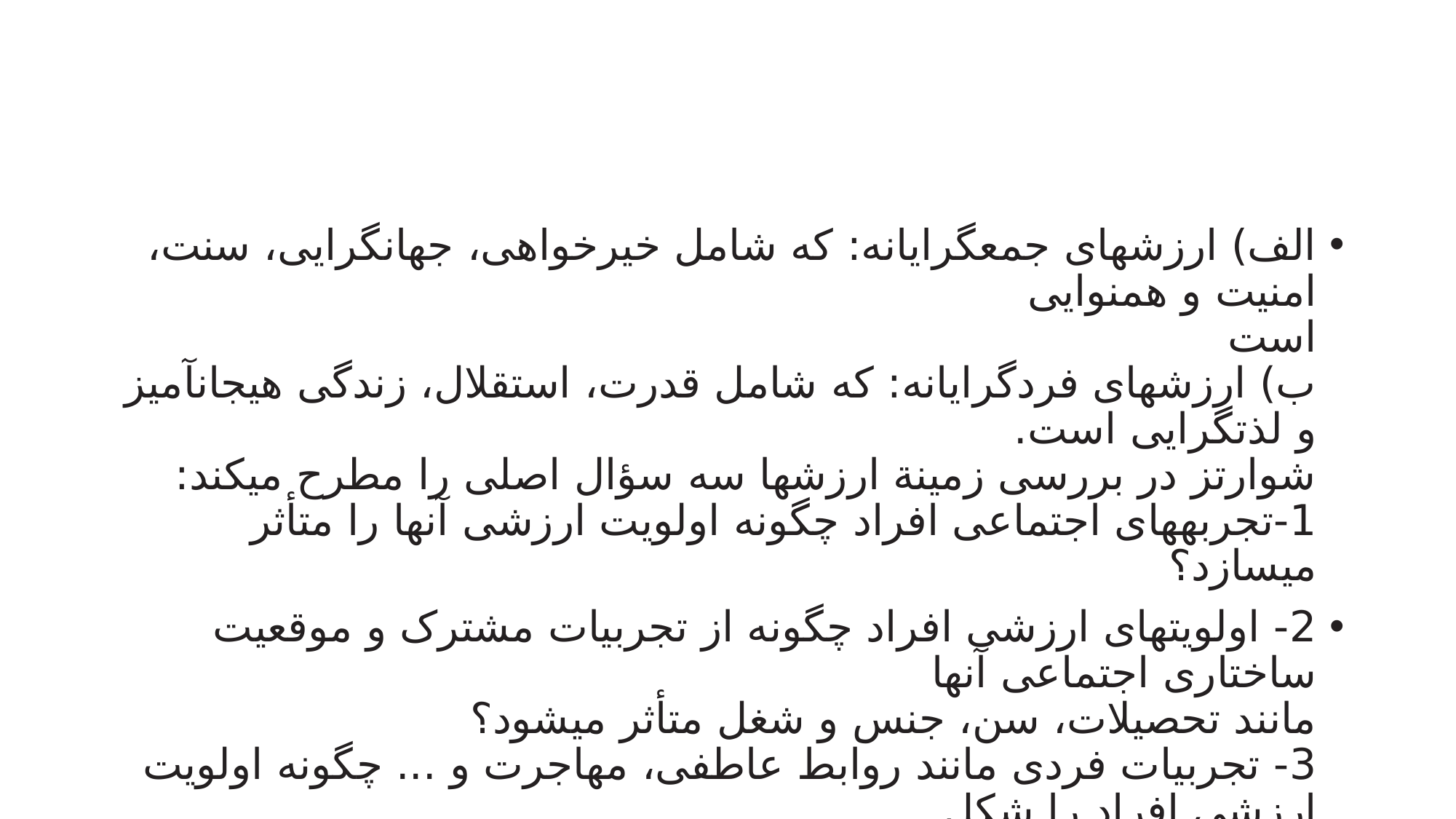

#
الف) ارزشهای جمعگرایانه: که شامل خیرخواهی، جهانگرایی، سنت، امنیت و همنوایی
است
ب) ارزشهای فردگرایانه: که شامل قدرت، استقلال، زندگی هیجانآمیز و لذتگرایی است.
شوارتز در بررسی زمینة ارزشها سه سؤال اصلی را مطرح میکند:
1-تجربههای اجتماعی افراد چگونه اولویت ارزشی آنها را متأثر میسازد؟
2- اولویتهای ارزشی افراد چگونه از تجربیات مشترک و موقعیت ساختاری اجتماعی آنها
مانند تحصیلات، سن، جنس و شغل متأثر میشود؟
3- تجربیات فردی مانند روابط عاطفی، مهاجرت و ... چگونه اولویت ارزشی افراد را شکل
میدهند؟